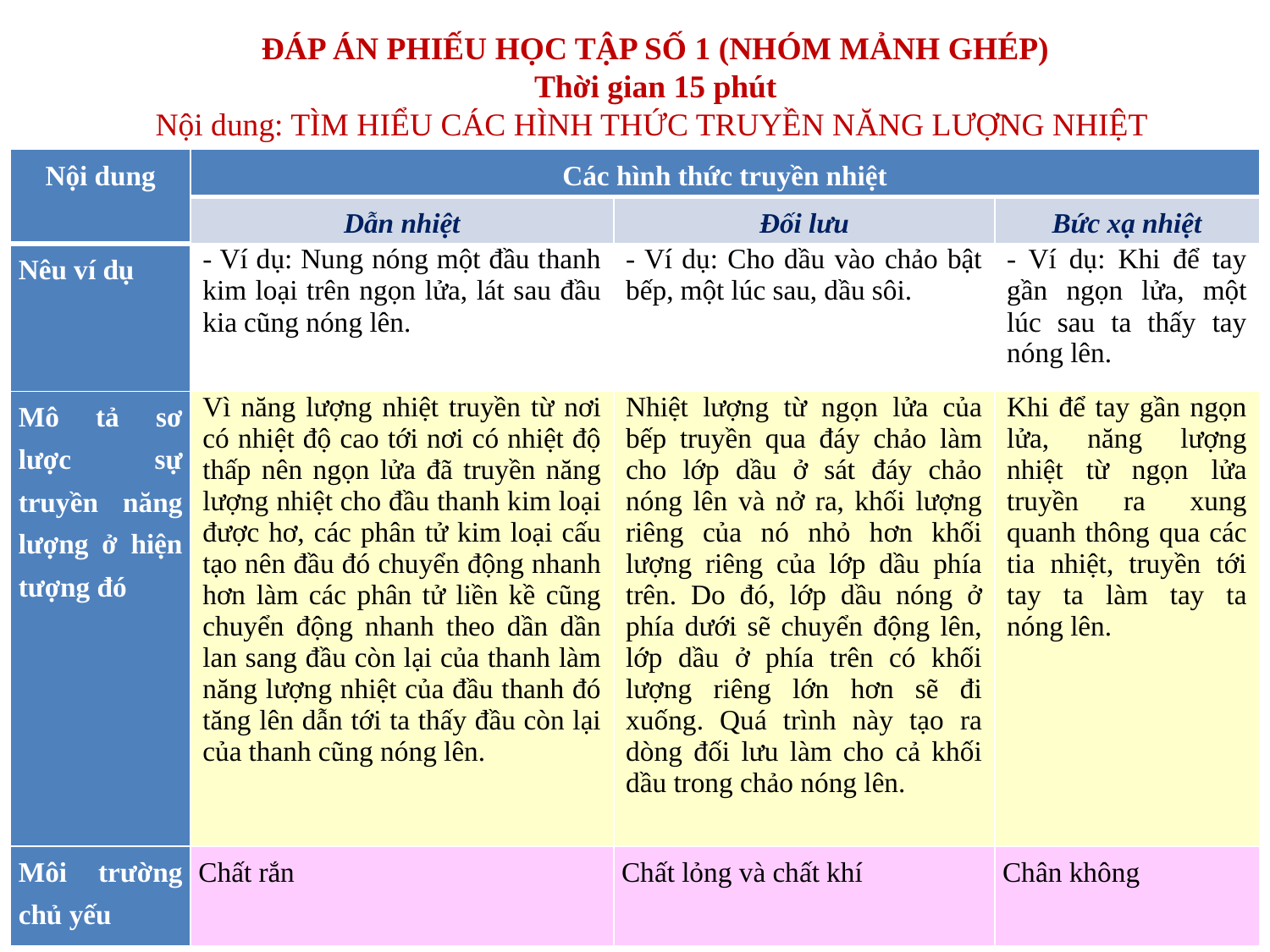

ĐÁP ÁN PHIẾU HỌC TẬP SỐ 1 (NHÓM MẢNH GHÉP)
Thời gian 15 phút
Nội dung: TÌM HIỂU CÁC HÌNH THỨC TRUYỀN NĂNG LƯỢNG NHIỆT
| Nội dung | Các hình thức truyền nhiệt |  |  |
| --- | --- | --- | --- |
|  | Dẫn nhiệt | Đối lưu | Bức xạ nhiệt |
| Nêu ví dụ | - Ví dụ: Nung nóng một đầu thanh kim loại trên ngọn lửa, lát sau đầu kia cũng nóng lên. | - Ví dụ: Cho dầu vào chảo bật bếp, một lúc sau, dầu sôi. | - Ví dụ: Khi để tay gần ngọn lửa, một lúc sau ta thấy tay nóng lên. |
| Mô tả sơ lược sự truyền năng lượng ở hiện tượng đó | Vì năng lượng nhiệt truyền từ nơi có nhiệt độ cao tới nơi có nhiệt độ thấp nên ngọn lửa đã truyền năng lượng nhiệt cho đầu thanh kim loại được hơ, các phân tử kim loại cấu tạo nên đầu đó chuyển động nhanh hơn làm các phân tử liền kề cũng chuyển động nhanh theo dần dần lan sang đầu còn lại của thanh làm năng lượng nhiệt của đầu thanh đó tăng lên dẫn tới ta thấy đầu còn lại của thanh cũng nóng lên. | Nhiệt lượng từ ngọn lửa của bếp truyền qua đáy chảo làm cho lớp dầu ở sát đáy chảo nóng lên và nở ra, khối lượng riêng của nó nhỏ hơn khối lượng riêng của lớp dầu phía trên. Do đó, lớp dầu nóng ở phía dưới sẽ chuyển động lên, lớp dầu ở phía trên có khối lượng riêng lớn hơn sẽ đi xuống. Quá trình này tạo ra dòng đối lưu làm cho cả khối dầu trong chảo nóng lên. | Khi để tay gần ngọn lửa, năng lượng nhiệt từ ngọn lửa truyền ra xung quanh thông qua các tia nhiệt, truyền tới tay ta làm tay ta nóng lên. |
| Môi trường chủ yếu | Chất rắn | Chất lỏng và chất khí | Chân không |